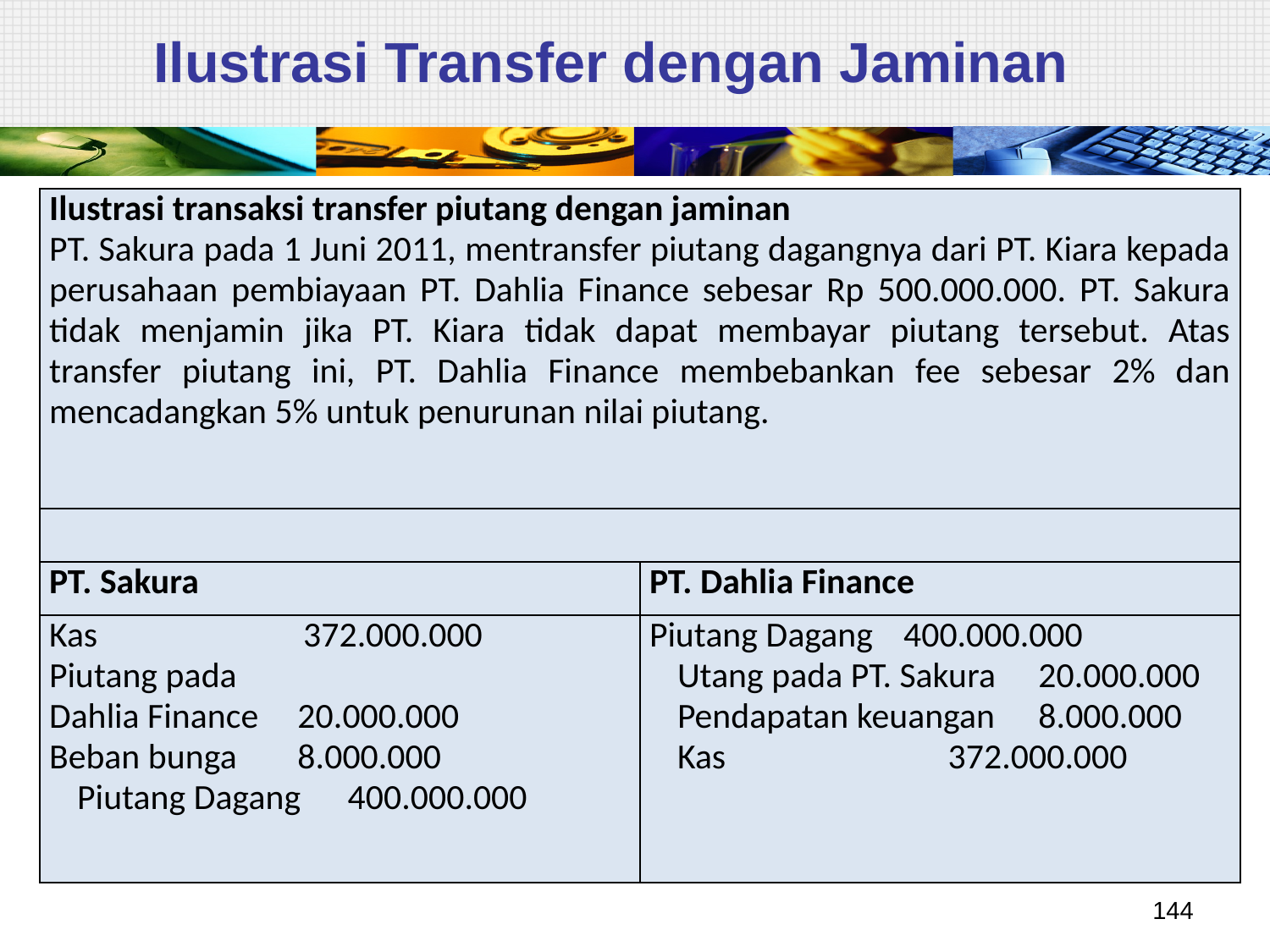

# Ilustrasi Transfer dengan Jaminan
| Ilustrasi transaksi transfer piutang dengan jaminan PT. Sakura pada 1 Juni 2011, mentransfer piutang dagangnya dari PT. Kiara kepada perusahaan pembiayaan PT. Dahlia Finance sebesar Rp 500.000.000. PT. Sakura tidak menjamin jika PT. Kiara tidak dapat membayar piutang tersebut. Atas transfer piutang ini, PT. Dahlia Finance membebankan fee sebesar 2% dan mencadangkan 5% untuk penurunan nilai piutang. |  |
| --- | --- |
|  |  |
| PT. Sakura | PT. Dahlia Finance |
| Kas 372.000.000 Piutang pada Dahlia Finance 20.000.000 Beban bunga 8.000.000 Piutang Dagang 400.000.000 | Piutang Dagang 400.000.000 Utang pada PT. Sakura 20.000.000 Pendapatan keuangan 8.000.000 Kas 372.000.000 |
144